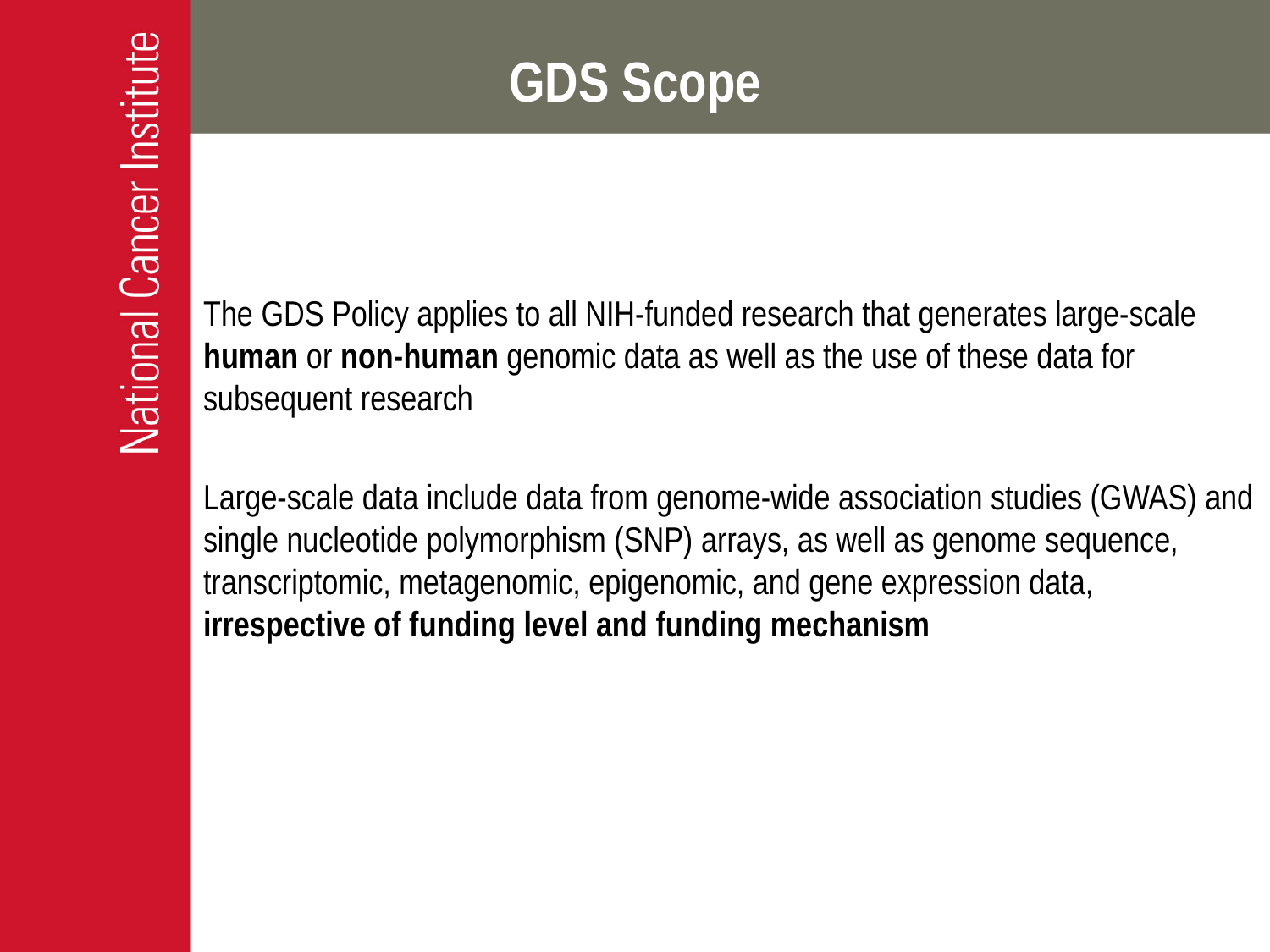

GDS Scope
The GDS Policy applies to all NIH-funded research that generates large-scale human or non-human genomic data as well as the use of these data for subsequent research

Large-scale data include data from genome-wide association studies (GWAS) and single nucleotide polymorphism (SNP) arrays, as well as genome sequence, transcriptomic, metagenomic, epigenomic, and gene expression data, irrespective of funding level and funding mechanism